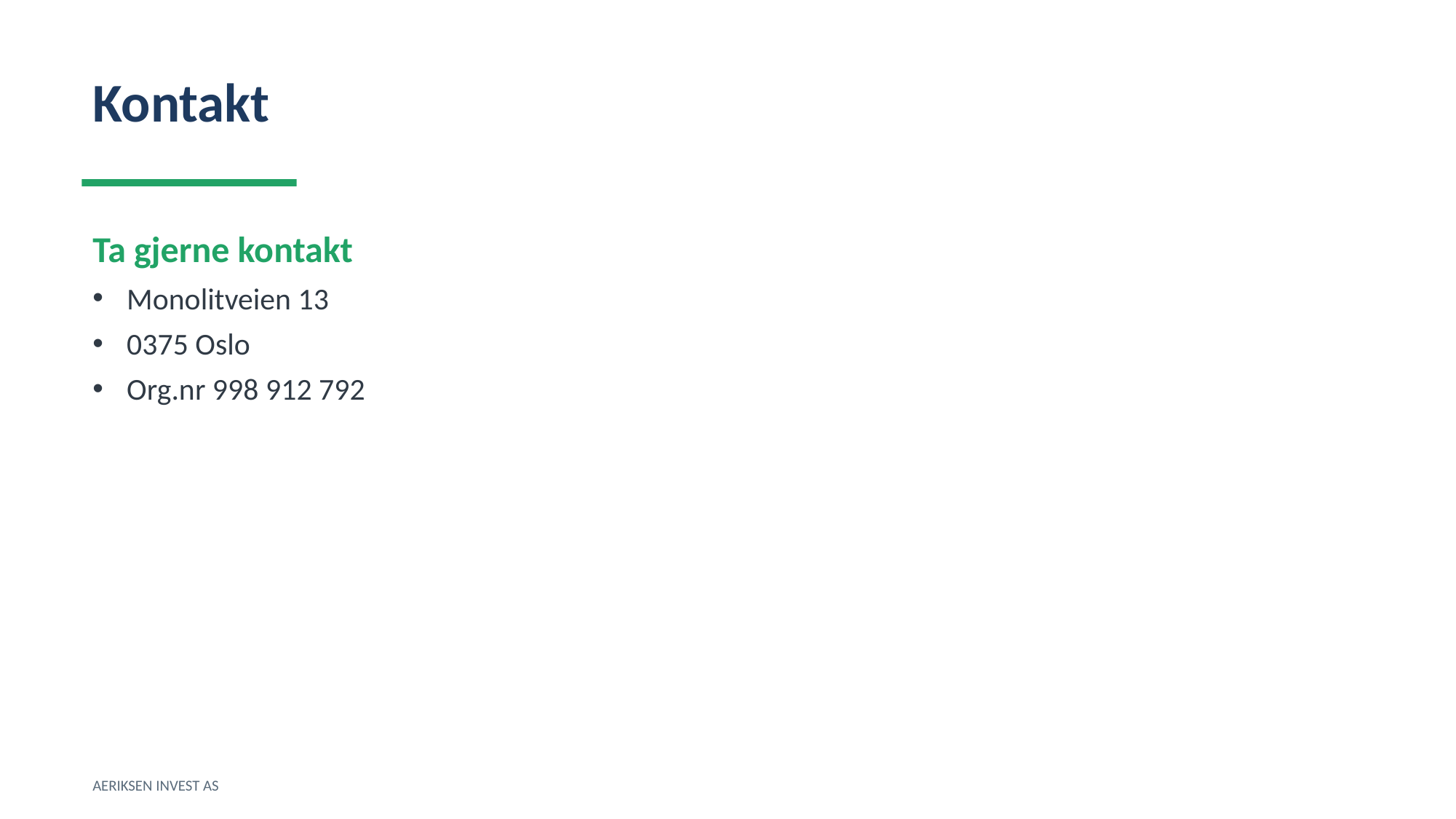

Kontakt

Ta gjerne kontakt
Monolitveien 13
0375 Oslo
Org.nr 998 912 792
AERIKSEN INVEST AS